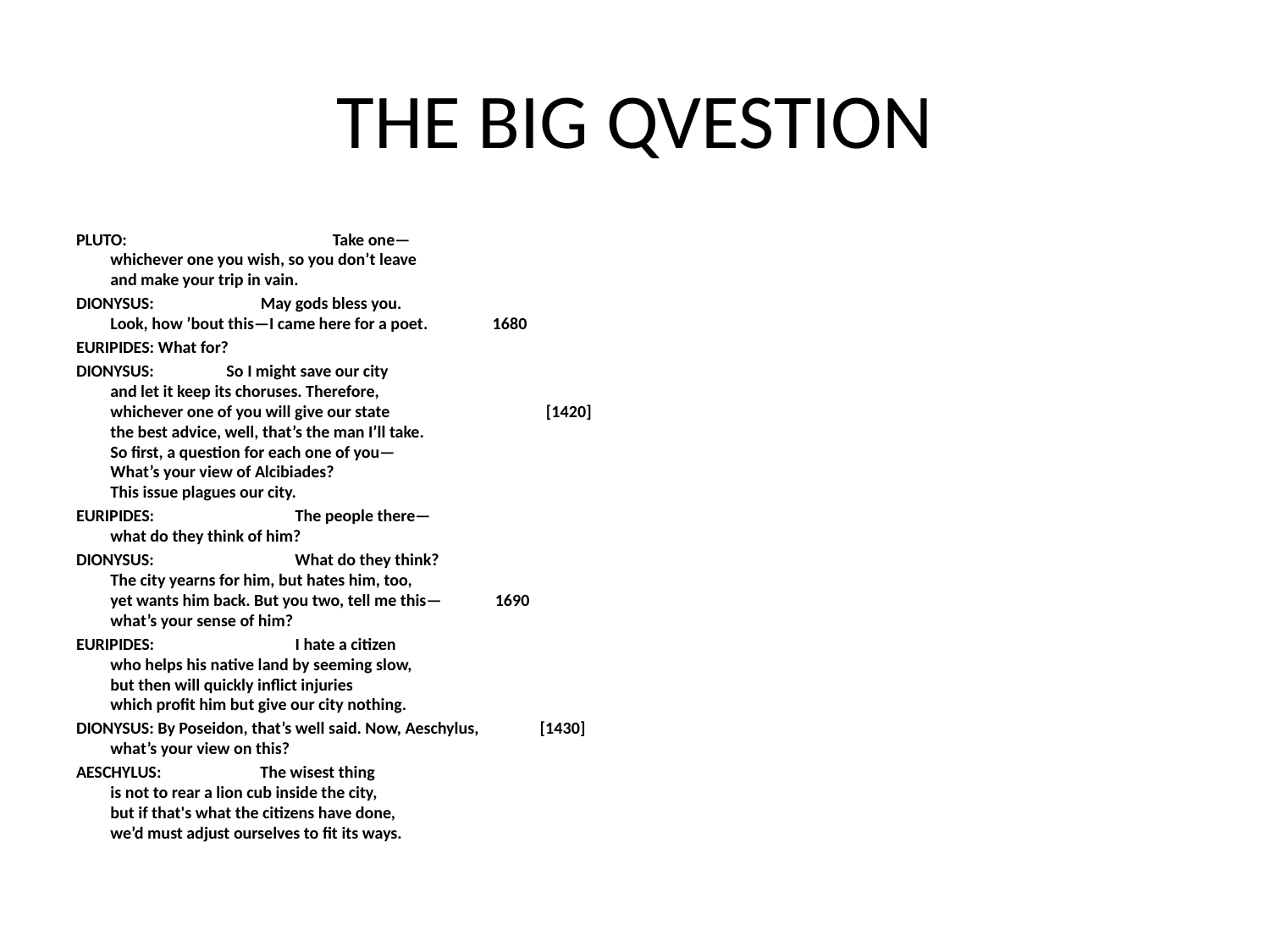

# THE BIG QVESTION
PLUTO:                                                      Take one—
         whichever one you wish, so you don’t leave
         and make your trip in vain.
DIONYSUS:                            May gods bless you.
         Look, how ’bout this—I came here for a poet.                 1680
EURIPIDES: What for?
DIONYSUS:                   So I might save our city
         and let it keep its choruses. Therefore,
         whichever one of you will give our state                                         [1420]
         the best advice, well, that’s the man I’ll take.
         So first, a question for each one of you—
         What’s your view of Alcibiades?
         This issue plagues our city.
EURIPIDES:                                     The people there—
         what do they think of him?
DIONYSUS:                                     What do they think?
         The city yearns for him, but hates him, too,
         yet wants him back. But you two, tell me this—              1690
         what’s your sense of him?
EURIPIDES:                                     I hate a citizen
         who helps his native land by seeming slow,
         but then will quickly inflict injuries
         which profit him but give our city nothing.
DIONYSUS: By Poseidon, that’s well said. Now, Aeschylus,                [1430]
         what’s your view on this?
AESCHYLUS:                          The wisest thing 
         is not to rear a lion cub inside the city,
         but if that's what the citizens have done,
         we’d must adjust ourselves to fit its ways.